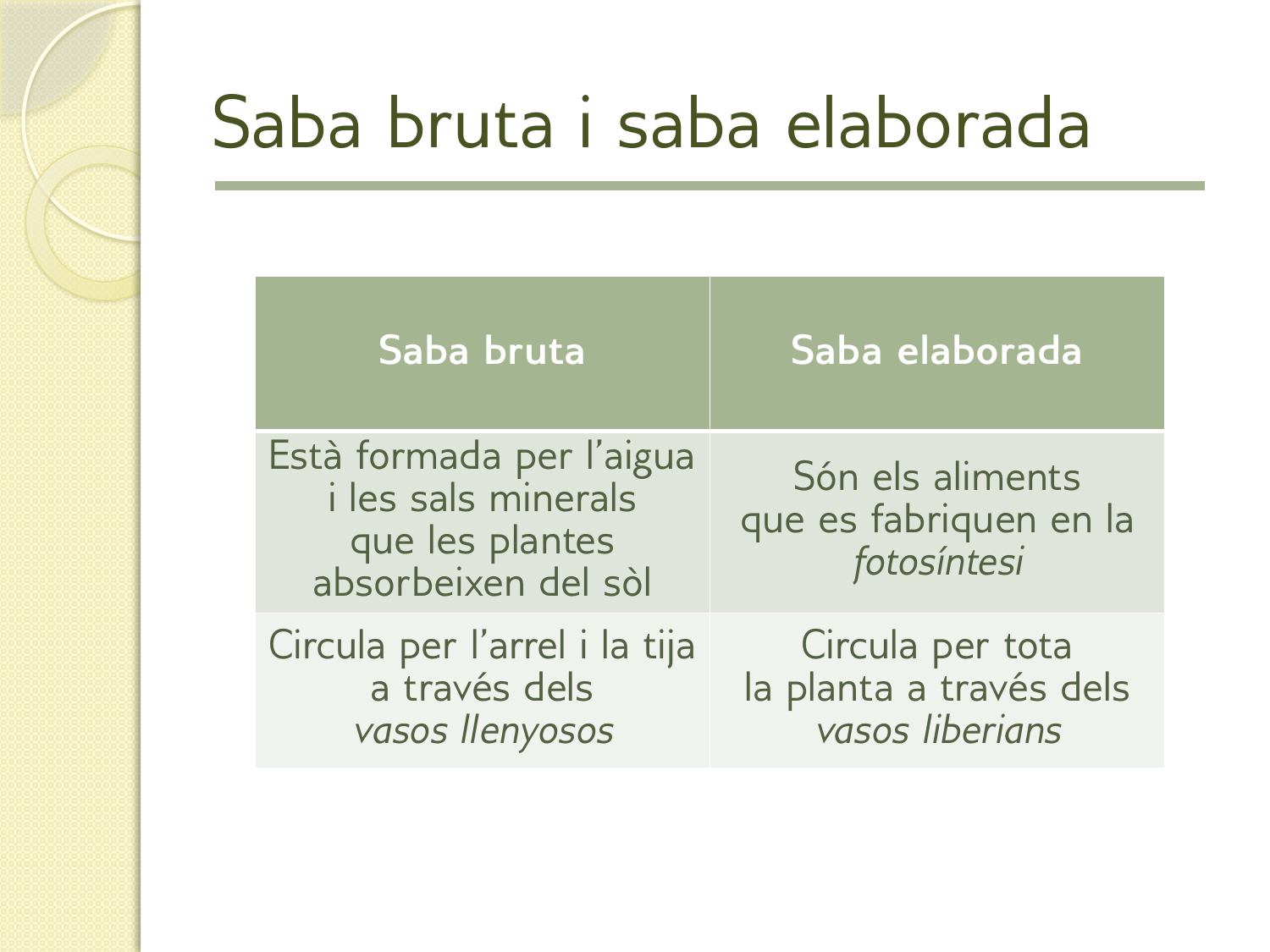

# Saba bruta i saba elaborada
| Saba bruta | Saba elaborada |
| --- | --- |
| Està formada per l’aigua i les sals minerals que les plantes absorbeixen del sòl | Són els aliments que es fabriquen en la fotosíntesi |
| Circula per l’arrel i la tija a través dels vasos llenyosos | Circula per tota la planta a través dels vasos liberians |